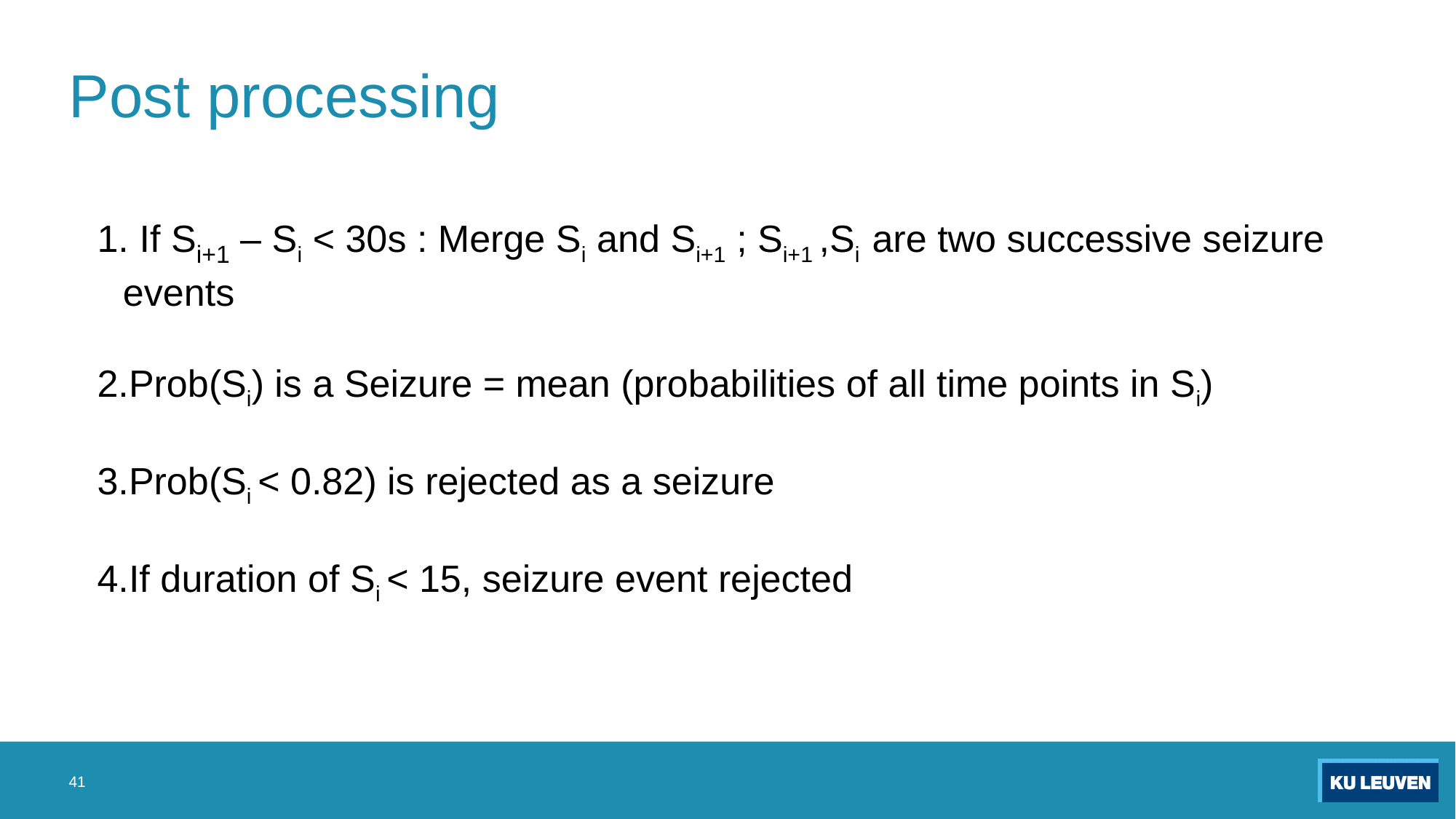

# Post processing
 If Si+1 – Si < 30s : Merge Si and Si+1 ; Si+1 ,Si  are two successive seizure events

Prob(Si) is a Seizure = mean (probabilities of all time points in Si)

Prob(Si < 0.82) is rejected as a seizure

If duration of Si < 15, seizure event rejected
41